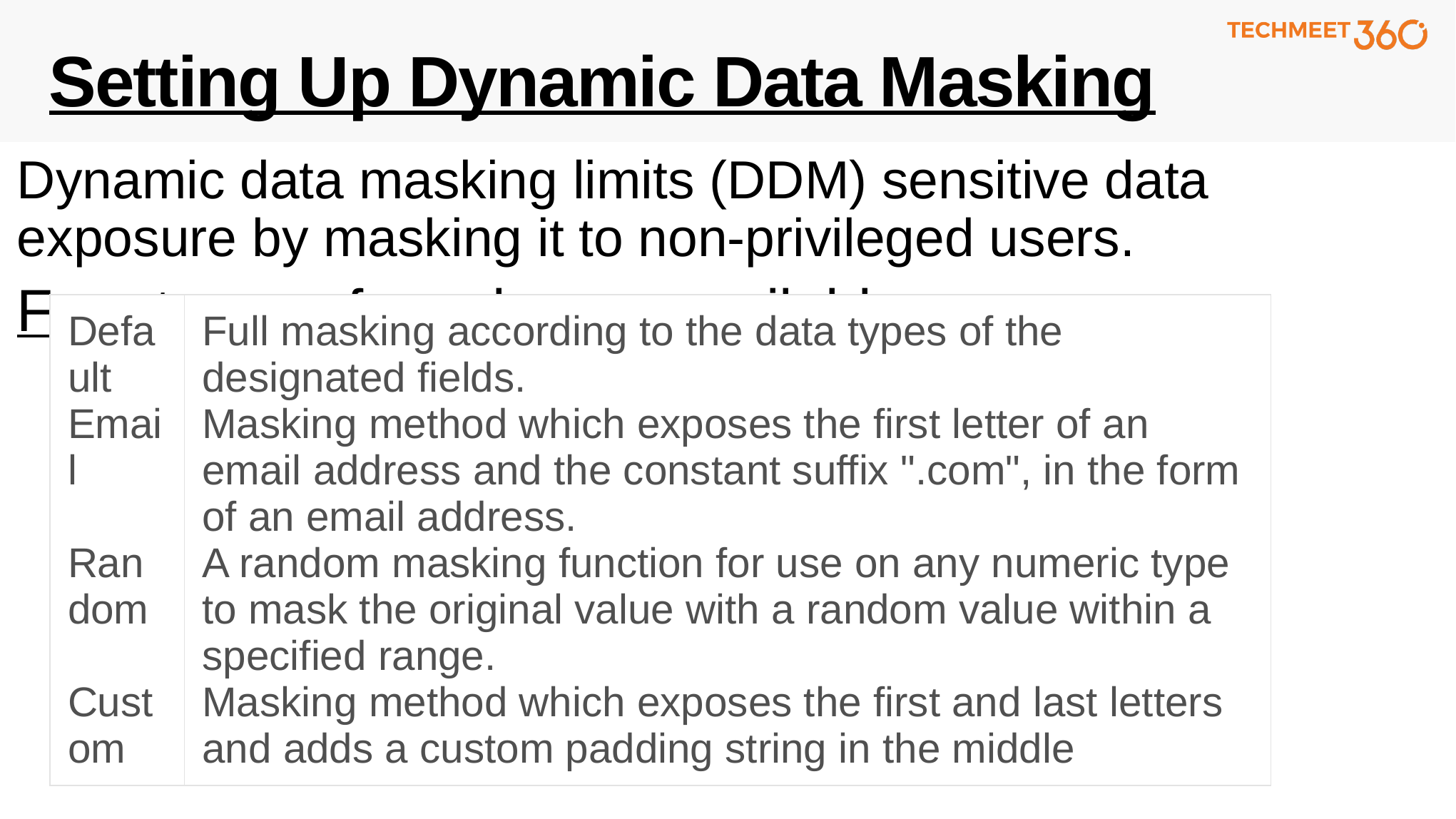

# Setting Up Dynamic Data Masking
Dynamic data masking limits (DDM) sensitive data exposure by masking it to non-privileged users.
Four types of masks are available.

| Default Email Random Custom | Full masking according to the data types of the designated fields. Masking method which exposes the first letter of an email address and the constant suffix ".com", in the form of an email address. A random masking function for use on any numeric type to mask the original value with a random value within a specified range. Masking method which exposes the first and last letters and adds a custom padding string in the middle |
| --- | --- |